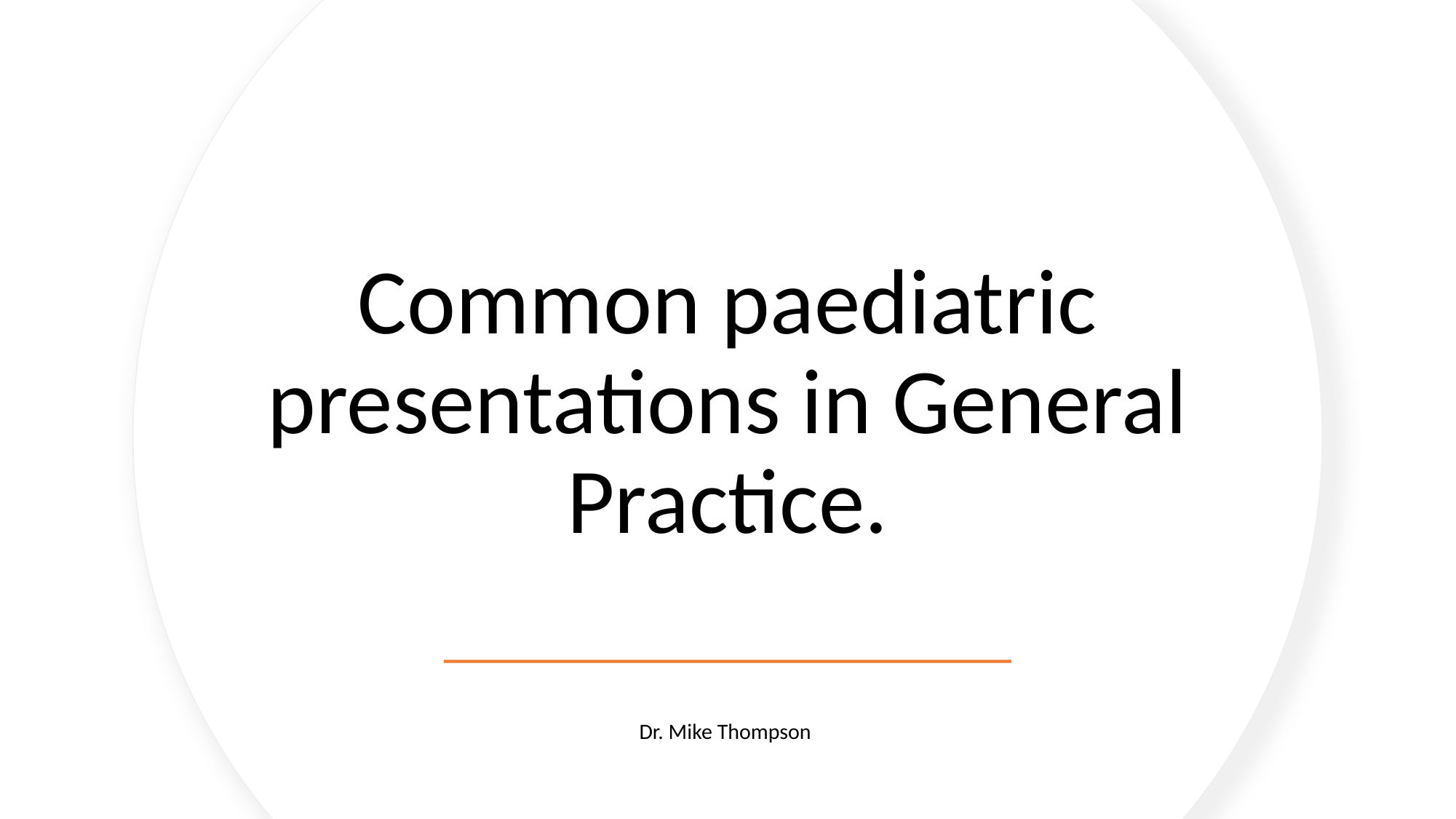

# Common paediatric presentations in General Practice.

Dr. Mike Thompson